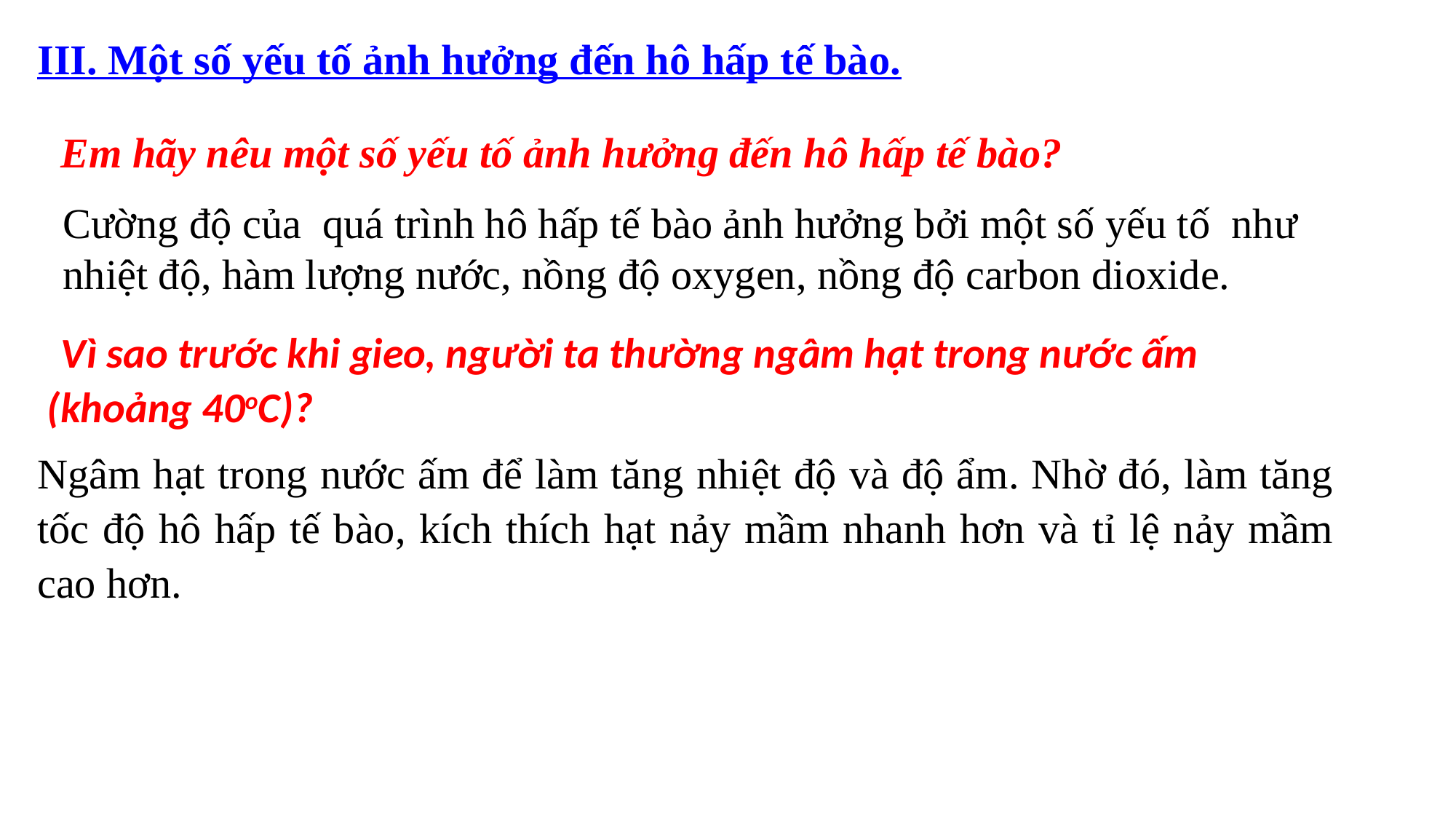

III. Một số yếu tố ảnh hưởng đến hô hấp tế bào.
 Em hãy nêu một số yếu tố ảnh hưởng đến hô hấp tế bào?
Cường độ của  quá trình hô hấp tế bào ảnh hưởng bởi một số yếu tố  như nhiệt độ, hàm lượng nước, nồng độ oxygen, nồng độ carbon dioxide.
 Vì sao trước khi gieo, người ta thường ngâm hạt trong nước ấm (khoảng 40oC)?
Ngâm hạt trong nước ấm để làm tăng nhiệt độ và độ ẩm. Nhờ đó, làm tăng tốc độ hô hấp tế bào, kích thích hạt nảy mầm nhanh hơn và tỉ lệ nảy mầm cao hơn.